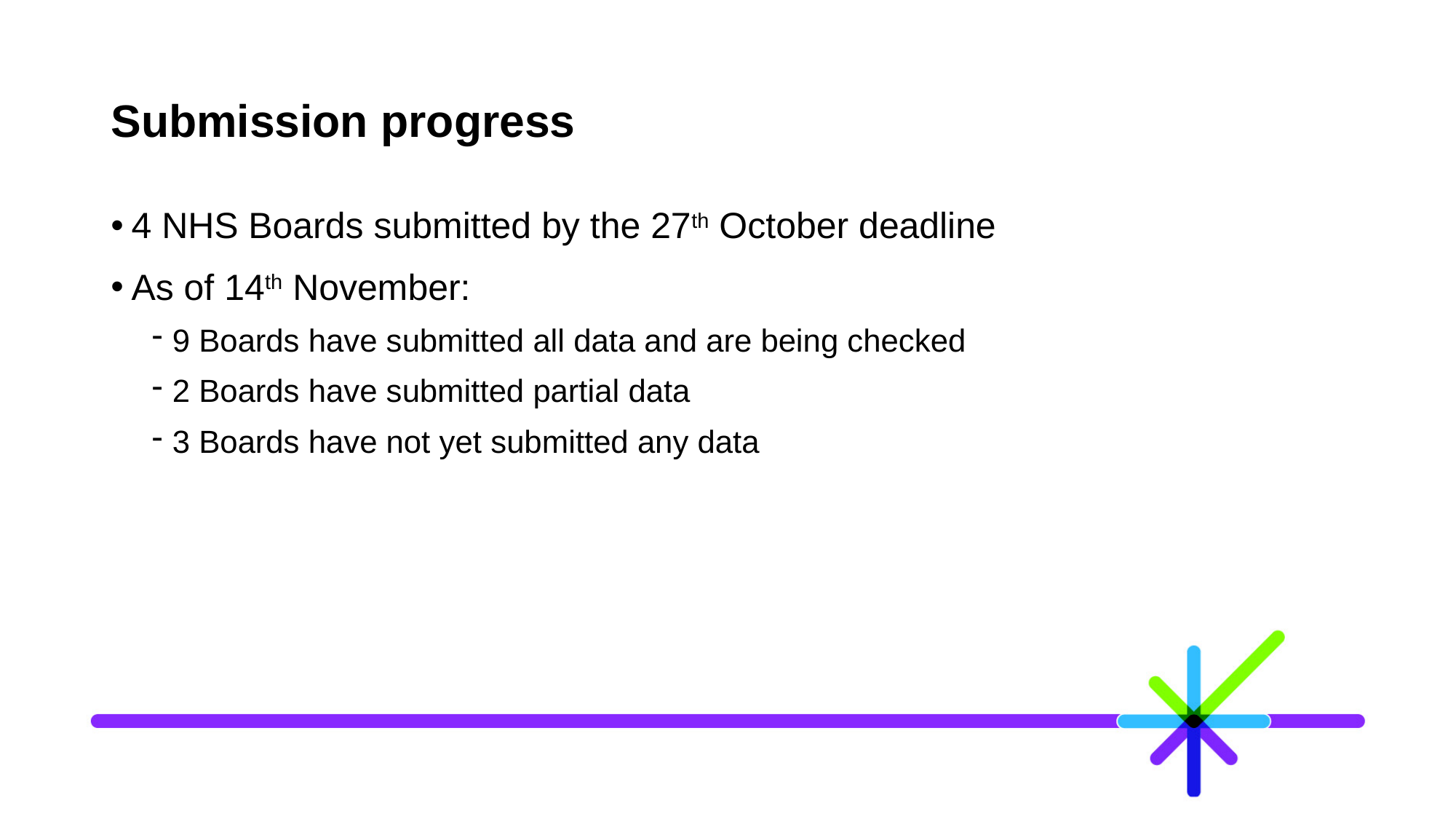

# Submission progress
4 NHS Boards submitted by the 27th October deadline
As of 14th November:
9 Boards have submitted all data and are being checked
2 Boards have submitted partial data
3 Boards have not yet submitted any data